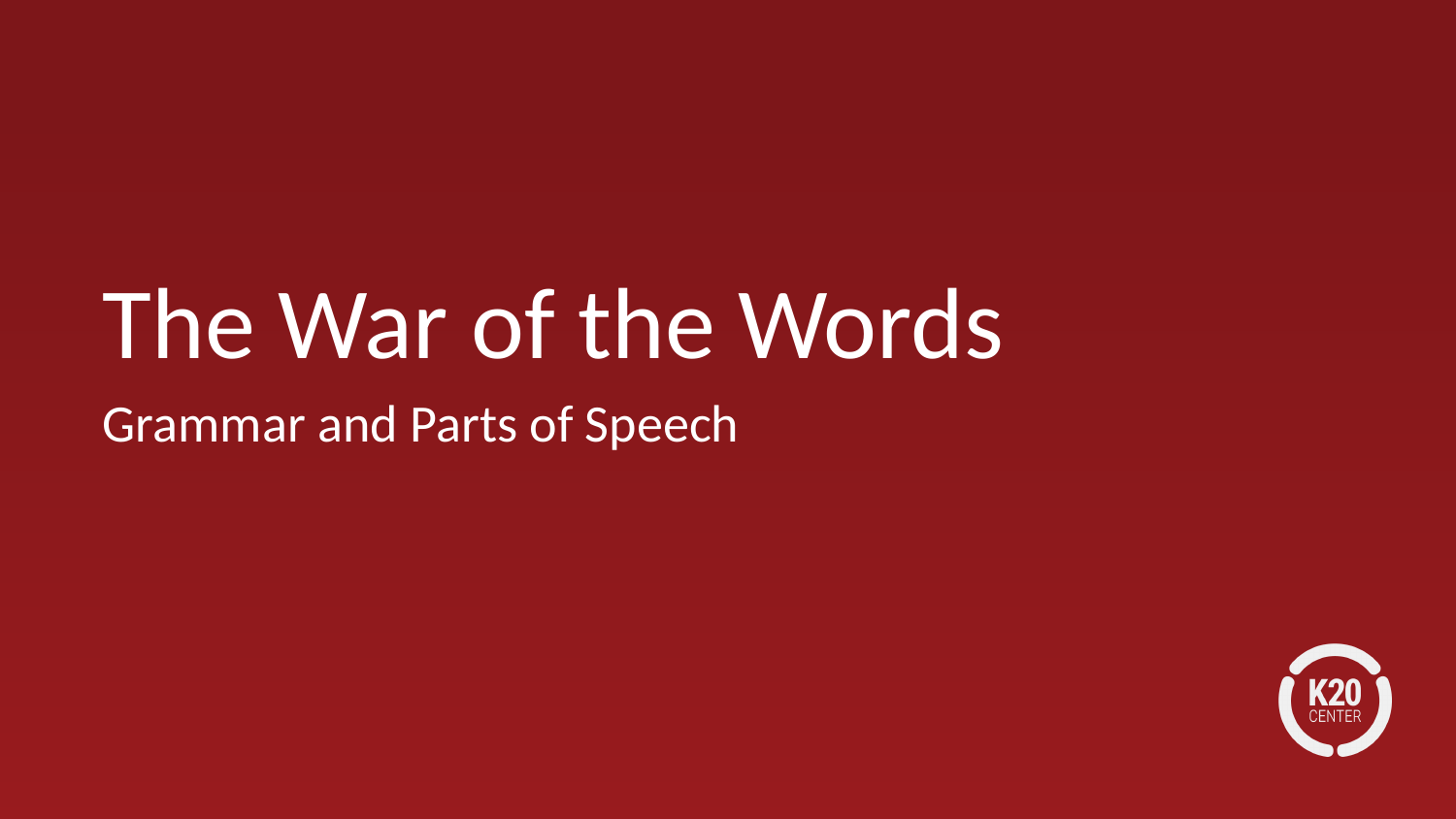

# The War of the Words
Grammar and Parts of Speech